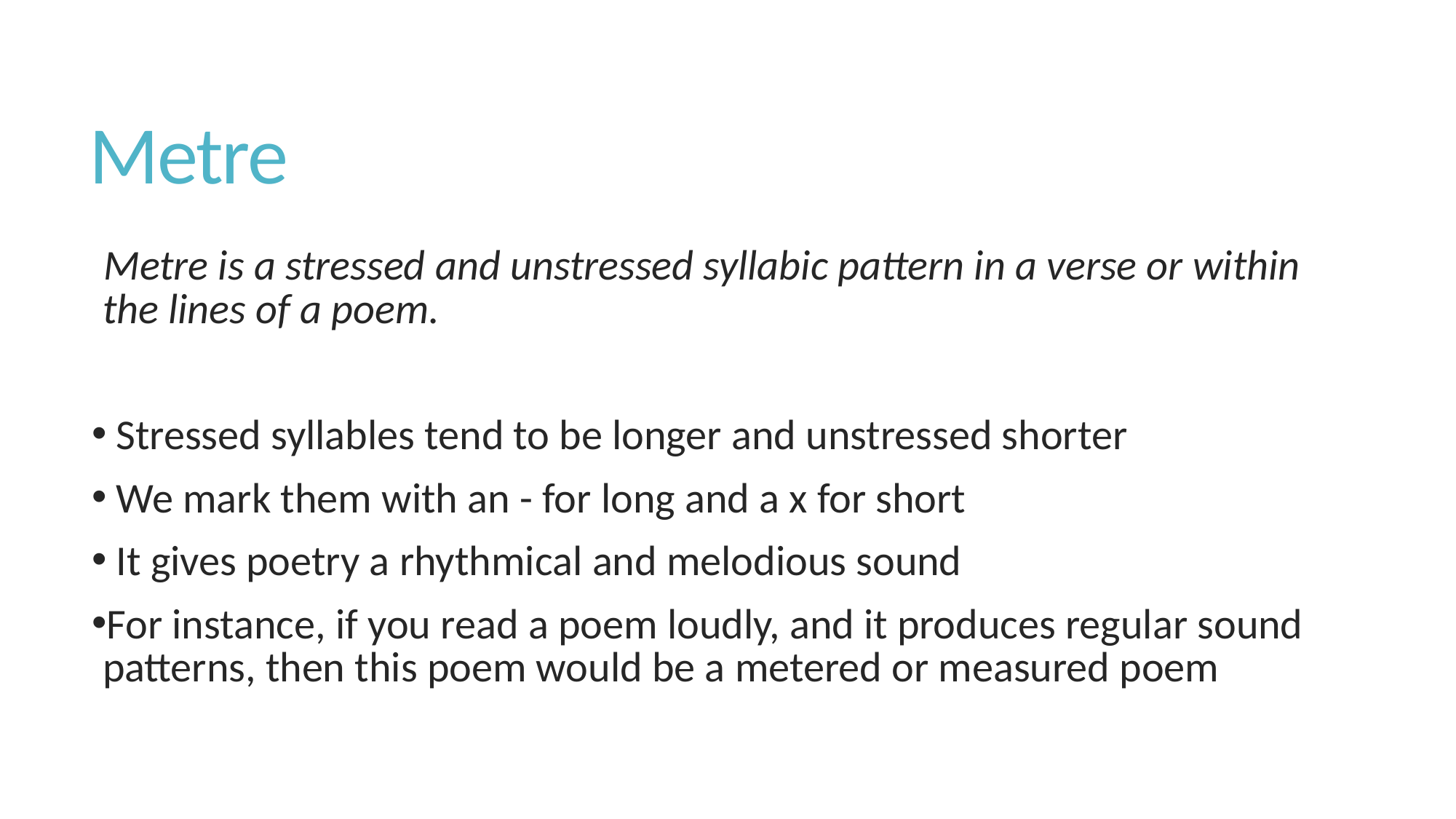

# Metre
Metre is a stressed and unstressed syllabic pattern in a verse or within the lines of a poem.

 Stressed syllables tend to be longer and unstressed shorter
 We mark them with an - for long and a x for short
 It gives poetry a rhythmical and melodious sound
For instance, if you read a poem loudly, and it produces regular sound patterns, then this poem would be a metered or measured poem